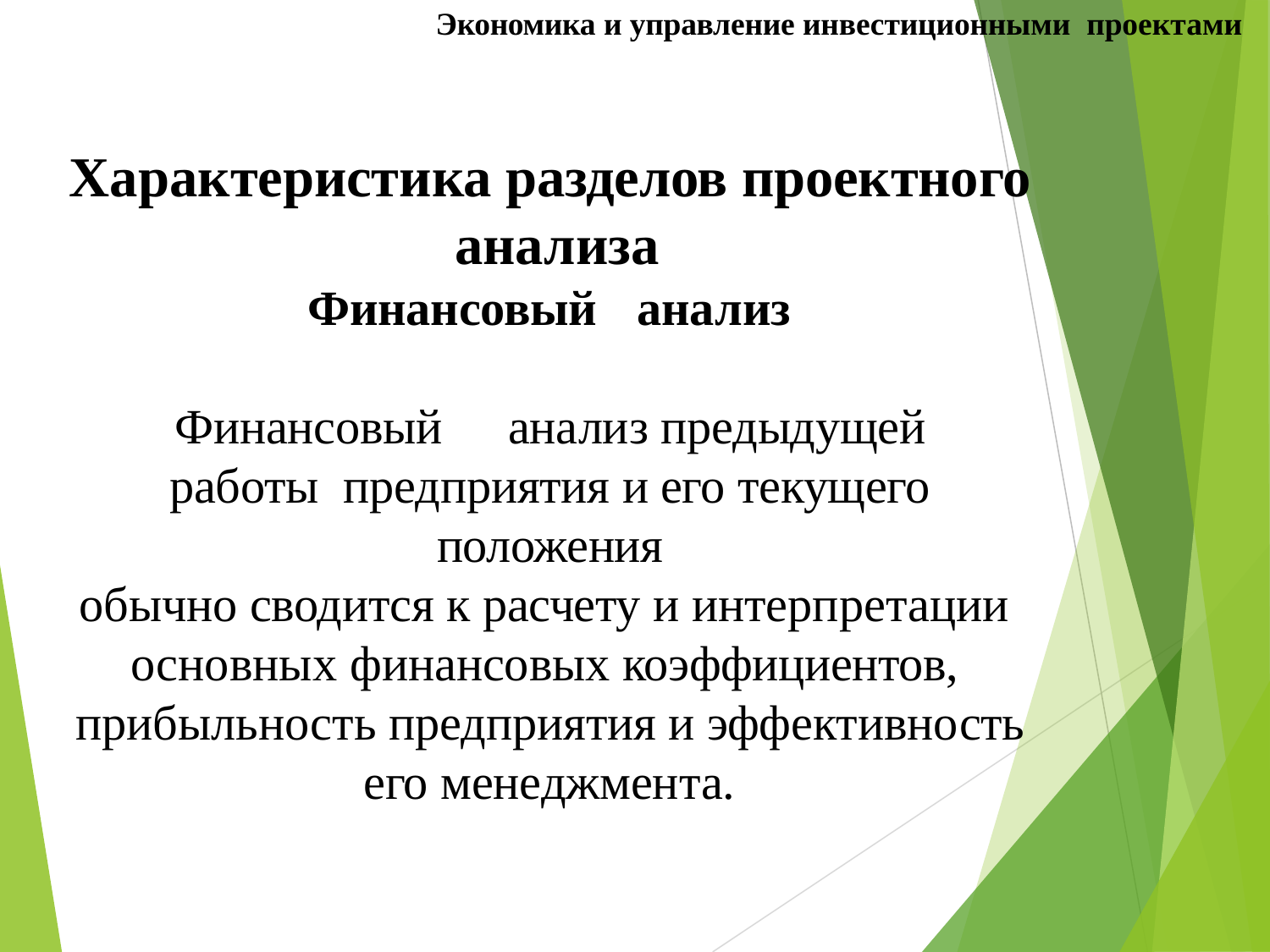

Экономика и управление инвестиционными  проектами
# Характеристика разделов проектного  анализа
Финансовый	анализ
Финансовый	анализ предыдущей работы  предприятия и его текущего положения
обычно сводится к расчету и интерпретации  основных финансовых коэффициентов,  прибыльность предприятия и эффективность
его менеджмента.